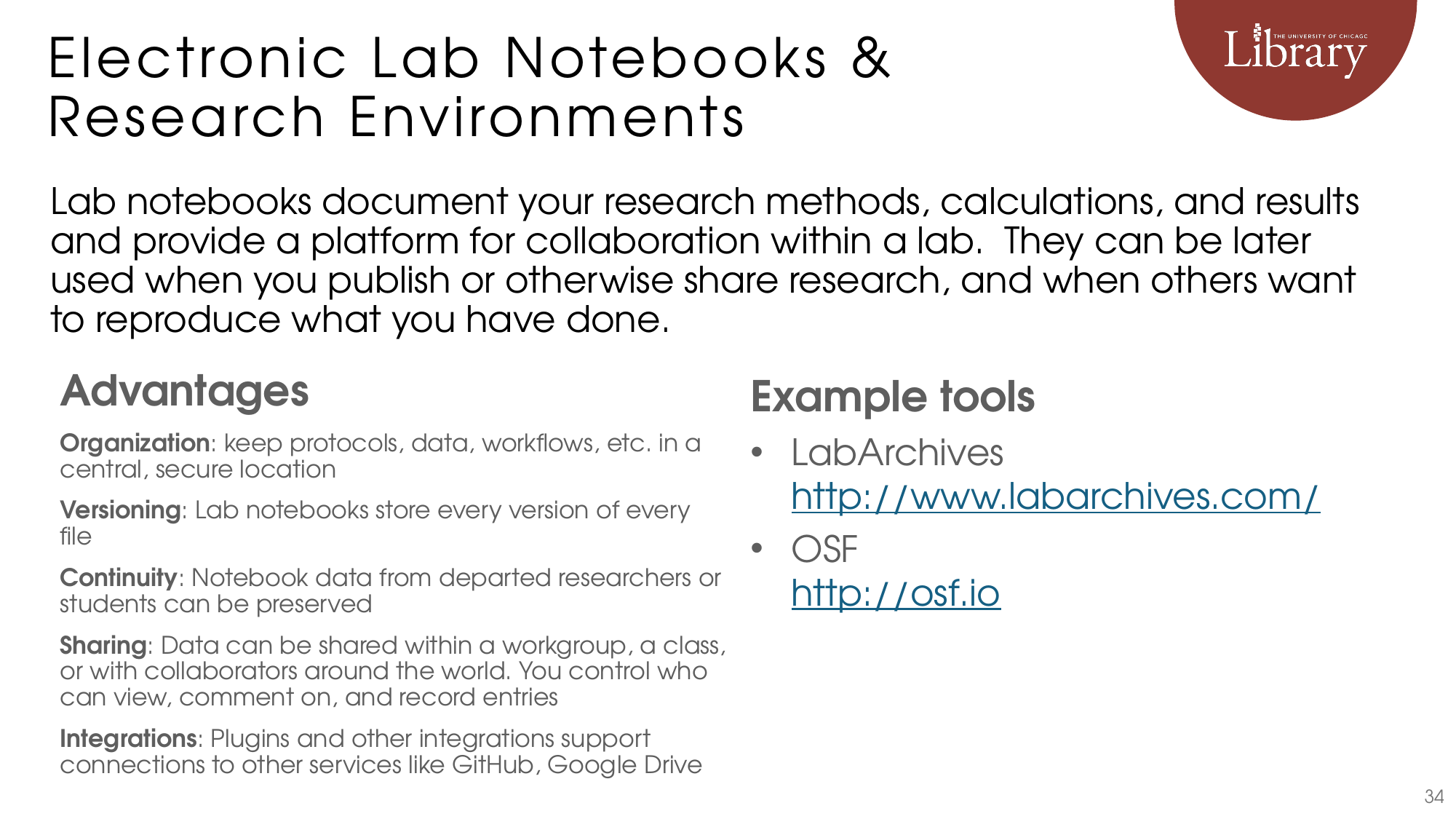

# Electronic Lab Notebooks & Research Environments
Lab notebooks document your research methods, calculations, and results and provide a platform for collaboration within a lab.  They can be later used when you publish or otherwise share research, and when others want to reproduce what you have done.

Advantages
Organization: keep protocols, data, workflows, etc. in a central, secure location
Versioning: Lab notebooks store every version of every file
Continuity: Notebook data from departed researchers or students can be preserved
Sharing: Data can be shared within a workgroup, a class, or with collaborators around the world. You control who can view, comment on, and record entries
Integrations: Plugins and other integrations support connections to other services like GitHub, Google Drive

Example tools
LabArchives http://www.labarchives.com/
OSF
http://osf.io

34